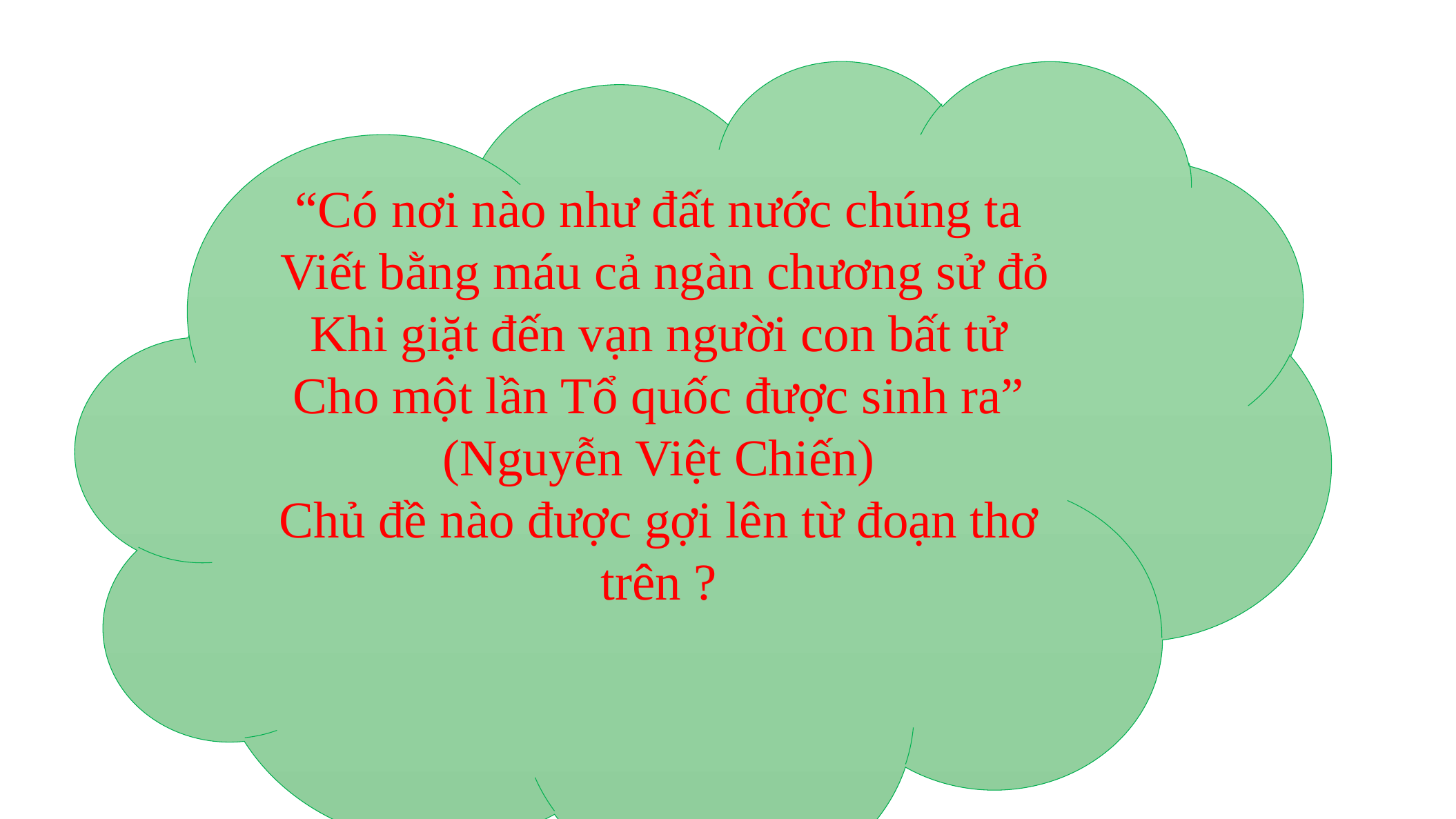

“Có nơi nào như đất nước chúng ta
 Viết bằng máu cả ngàn chương sử đỏ
Khi giặt đến vạn người con bất tử
Cho một lần Tổ quốc được sinh ra”
(Nguyễn Việt Chiến)
Chủ đề nào được gợi lên từ đoạn thơ trên ?